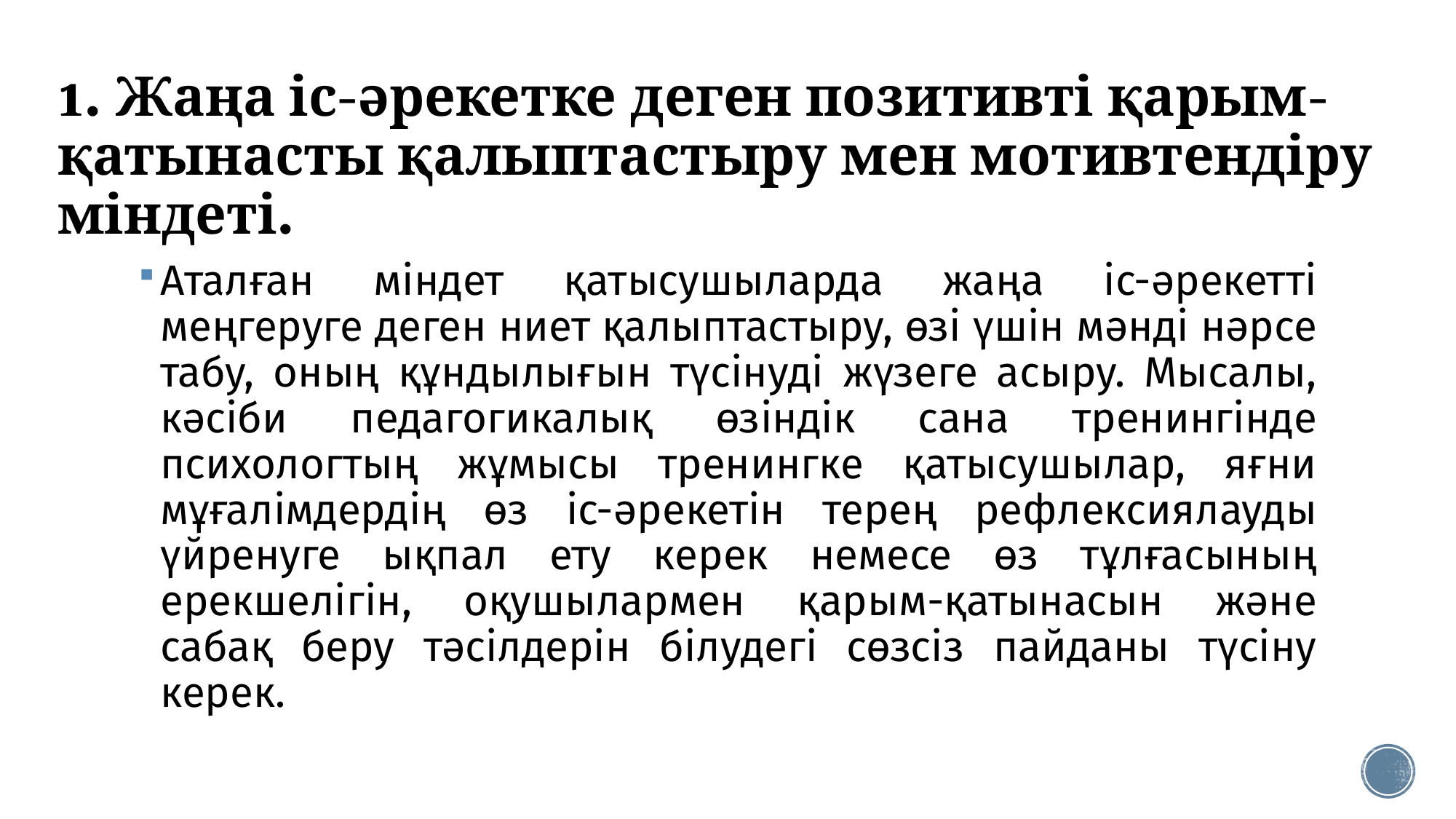

# 1. Жаңа іс-әрекетке деген позитивті қарым-қатынасты қалыптастыру мен мотивтендіру міндеті.
Аталған міндет қатысушыларда жаңа іс-әрекетті меңгеруге деген ниет қалыптастыру, өзі үшін мәнді нәрсе табу, оның құндылығын түсінуді жүзеге асыру. Мысалы, кәсіби педагогикалық өзіндік сана тренингінде психологтың жұмысы тренингке қатысушылар, яғни мұғалімдердің өз іс-әрекетін терең рефлексиялауды үйренуге ықпал ету керек немесе өз тұлғасының ерекшелігін, оқушылармен қарым-қатынасын және сабақ беру тәсілдерін білудегі сөзсіз пайданы түсіну керек.